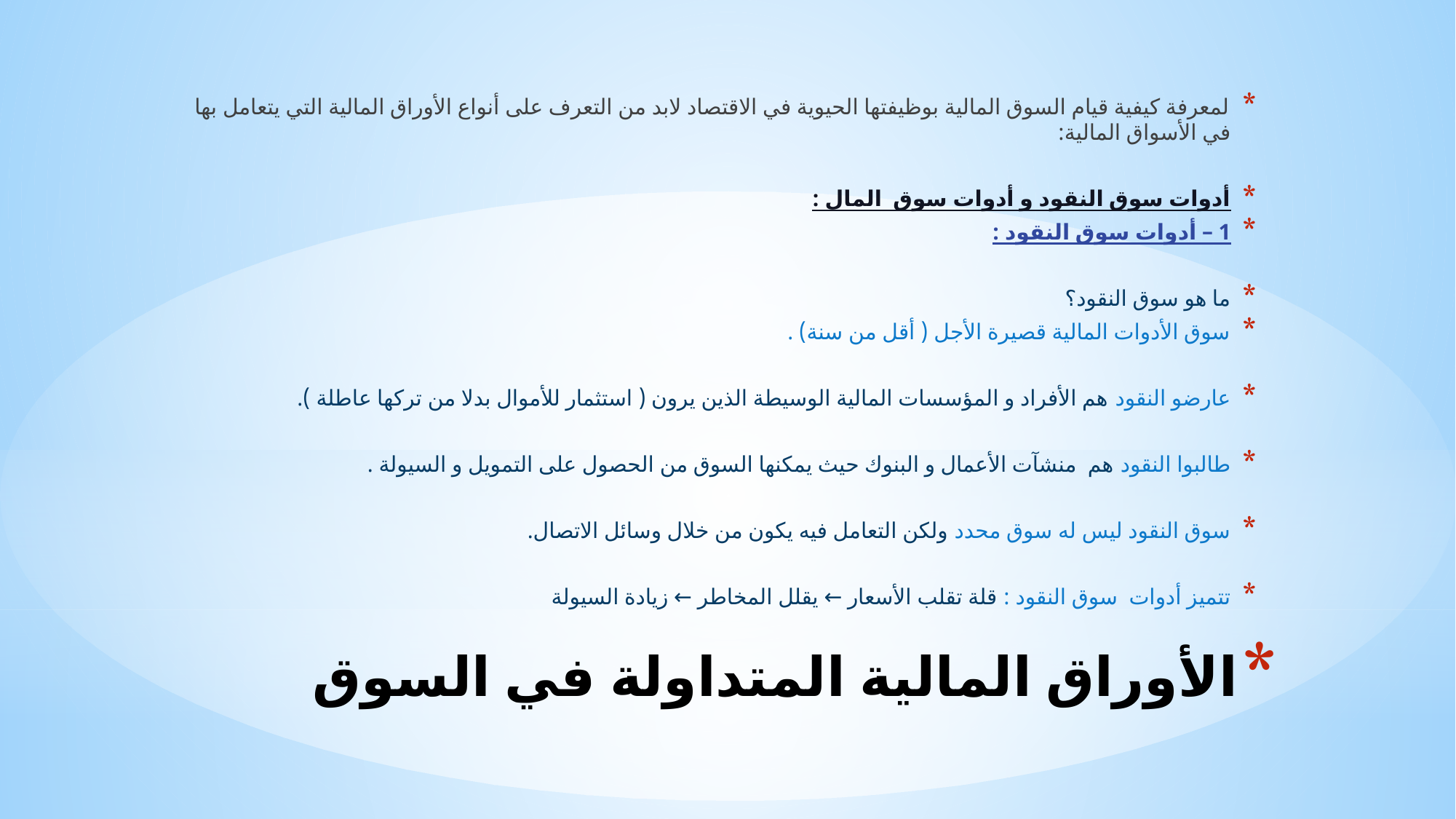

لمعرفة كيفية قيام السوق المالية بوظيفتها الحيوية في الاقتصاد لابد من التعرف على أنواع الأوراق المالية التي يتعامل بها في الأسواق المالية:

أدوات سوق النقود و أدوات سوق  المال :
1 – أدوات سوق النقود :

ما هو سوق النقود؟
سوق الأدوات المالية قصيرة الأجل ( أقل من سنة) .

عارضو النقود هم الأفراد و المؤسسات المالية الوسيطة الذين يرون ( استثمار للأموال بدلا من تركها عاطلة ).

طالبوا النقود هم  منشآت الأعمال و البنوك حيث يمكنها السوق من الحصول على التمويل و السيولة .

سوق النقود ليس له سوق محدد ولكن التعامل فيه يكون من خلال وسائل الاتصال.

تتميز أدوات  سوق النقود : قلة تقلب الأسعار ← يقلل المخاطر ← زيادة السيولة
# الأوراق المالية المتداولة في السوق